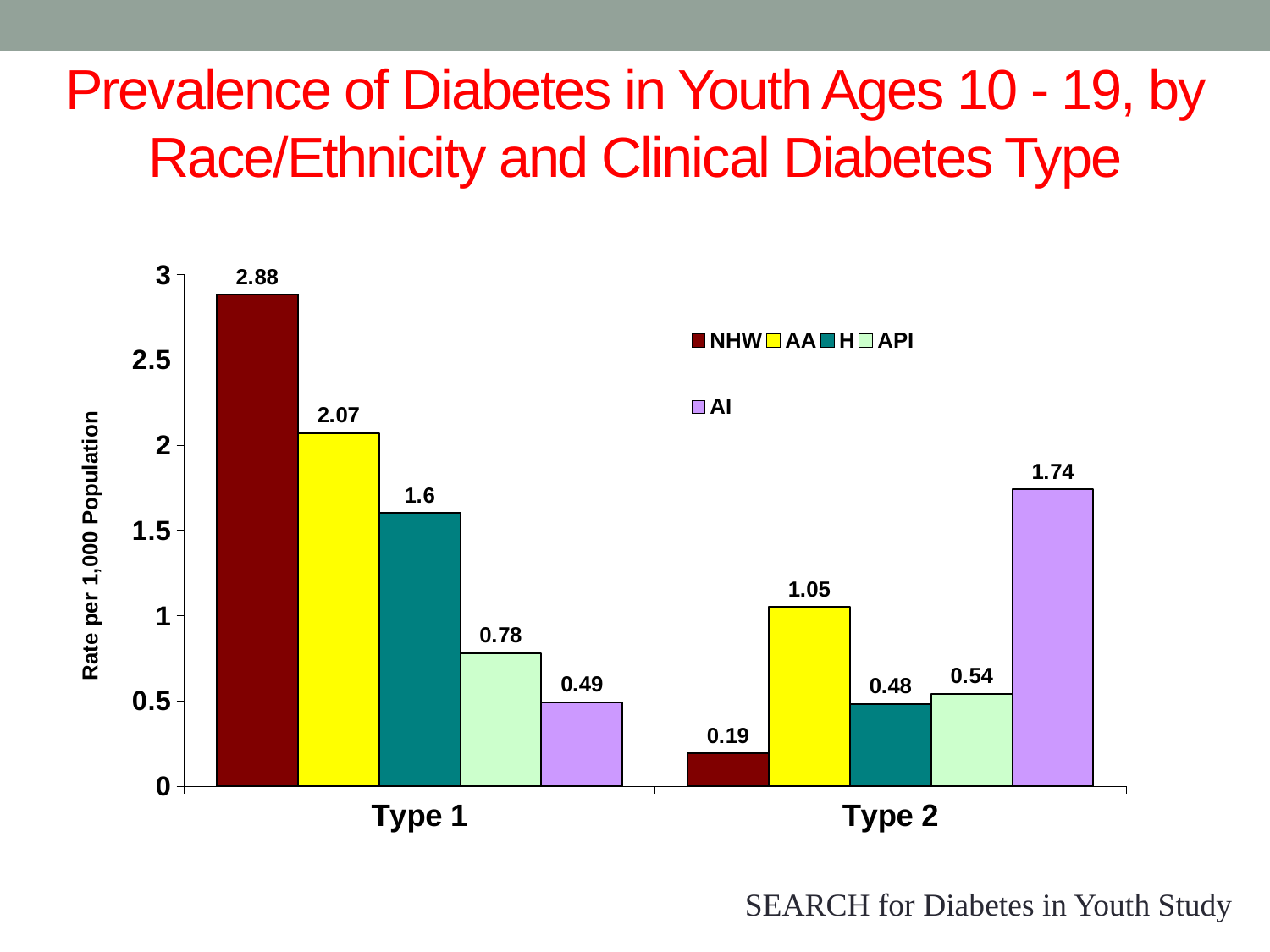

Prevalence of Diabetes in Youth Ages 10 - 19, by Race/Ethnicity and Clinical Diabetes Type

### Chart

| Category | NHW | AA | H | API | AI |
|---|---|---|---|---|---|
| Type 1 | 2.88 | 2.07 | 1.6 | 0.78 | 0.4900000000000001 |
| Type 2 | 0.19000000000000003 | 1.05 | 0.4800000000000001 | 0.54 | 1.7400000000000002 |
SEARCH for Diabetes in Youth Study